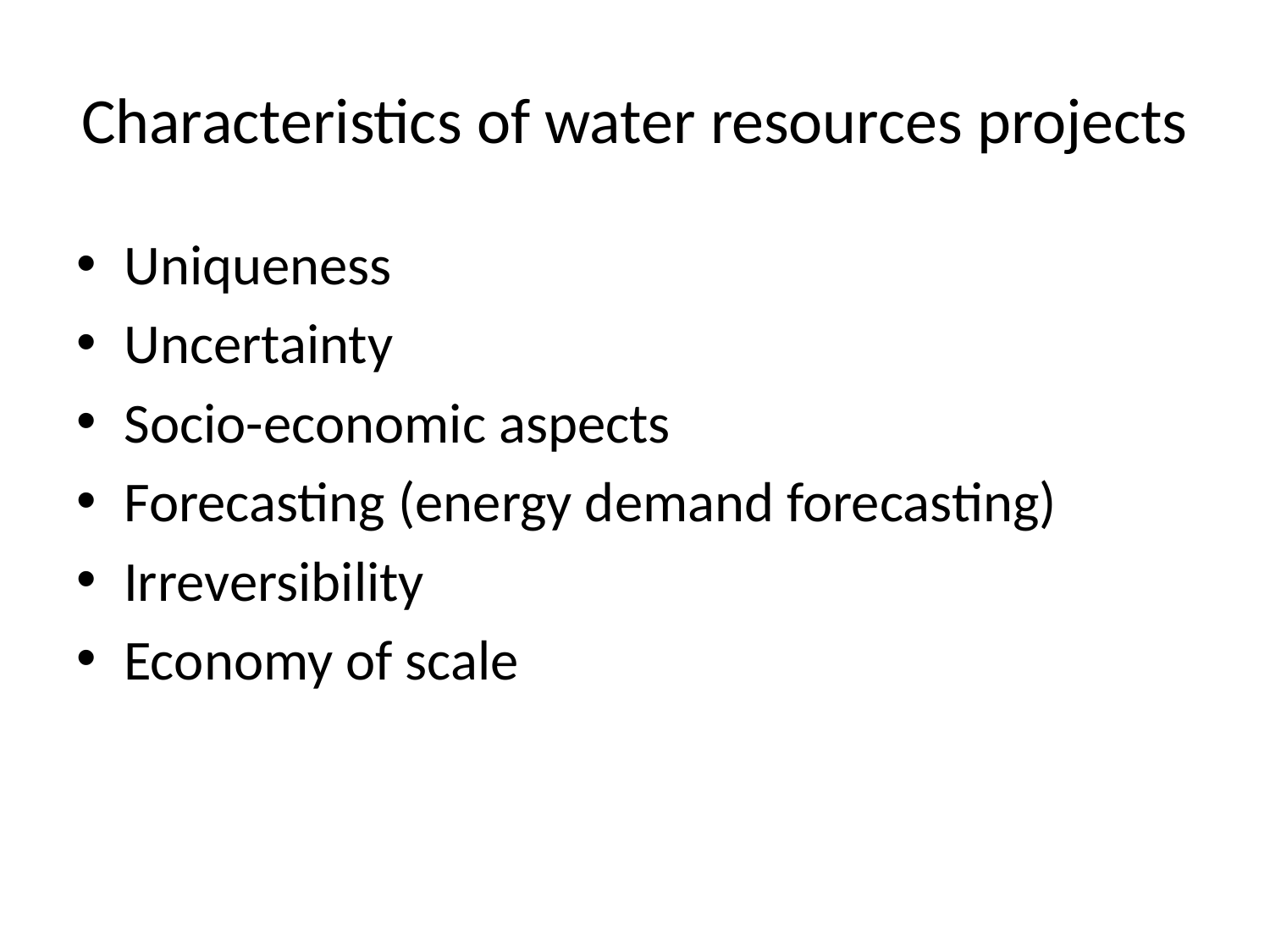

# Characteristics of water resources projects
Uniqueness
Uncertainty
Socio-economic aspects
Forecasting (energy demand forecasting)
Irreversibility
Economy of scale